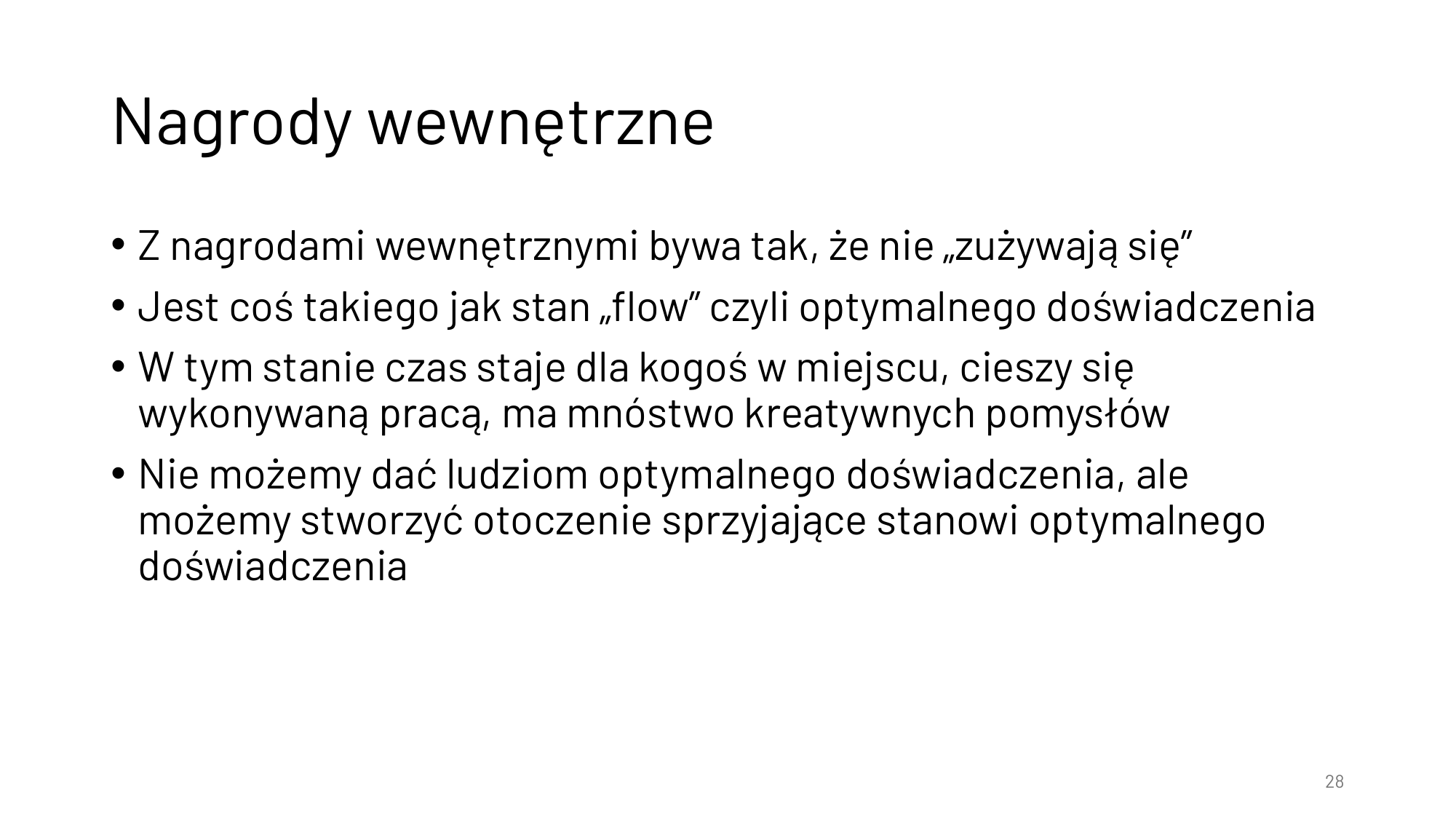

# Nagrody wewnętrzne
Z nagrodami wewnętrznymi bywa tak, że nie „zużywają się”
Jest coś takiego jak stan „flow” czyli optymalnego doświadczenia
W tym stanie czas staje dla kogoś w miejscu, cieszy się wykonywaną pracą, ma mnóstwo kreatywnych pomysłów
Nie możemy dać ludziom optymalnego doświadczenia, ale możemy stworzyć otoczenie sprzyjające stanowi optymalnego doświadczenia

28